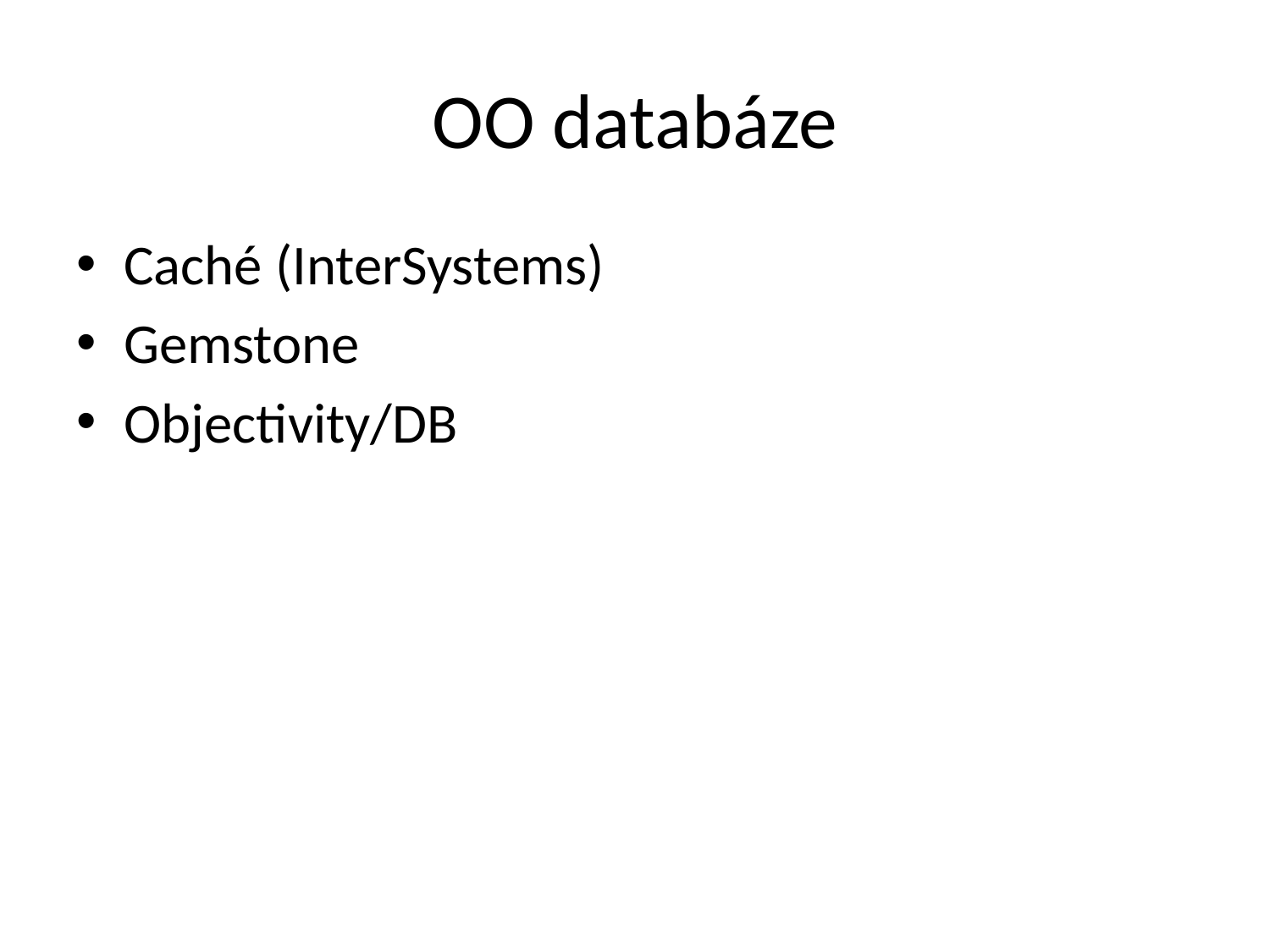

# OO databáze
Caché (InterSystems)
Gemstone
Objectivity/DB